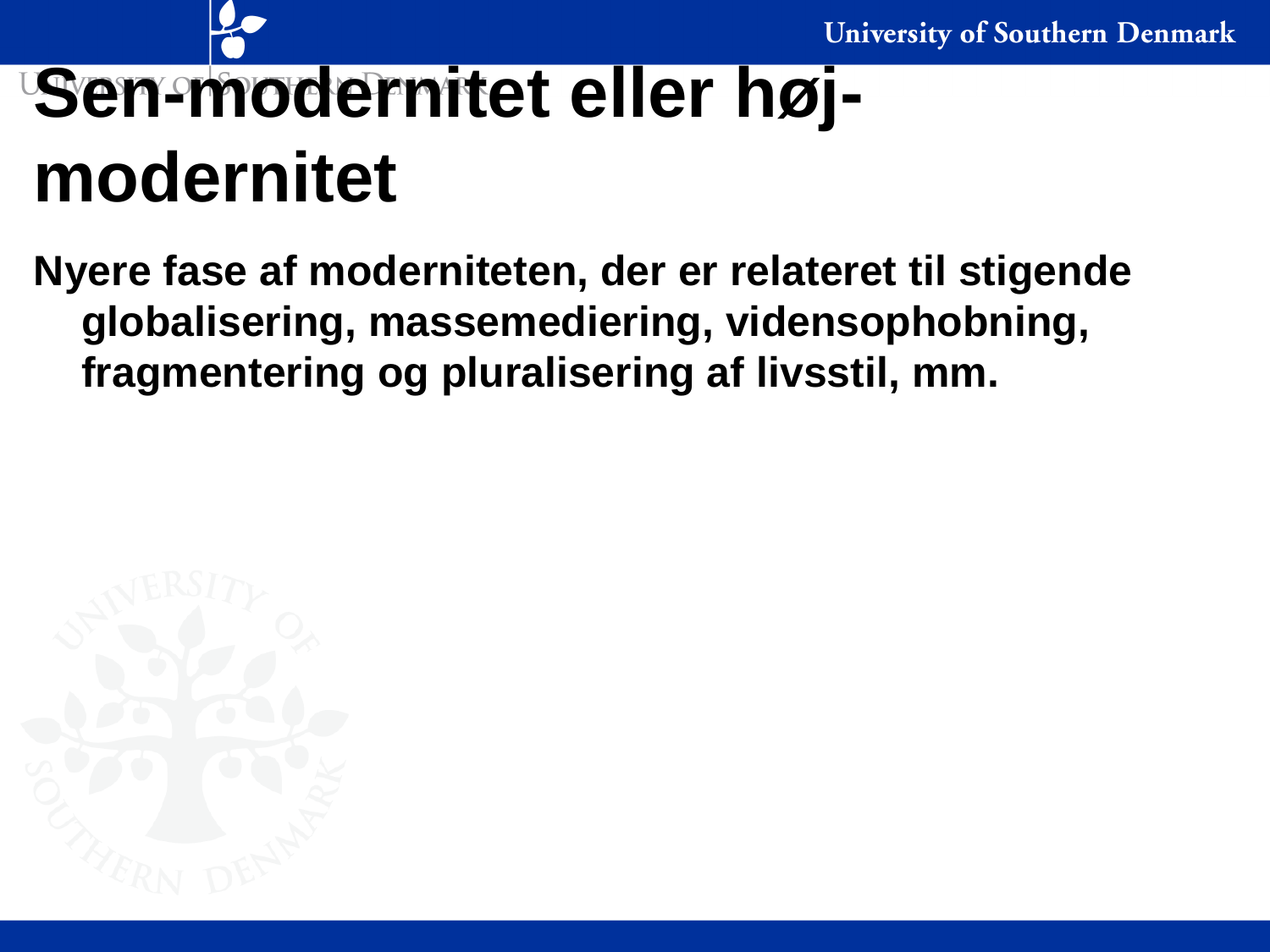

# Sen-modernitet eller høj-modernitet
Nyere fase af moderniteten, der er relateret til stigende globalisering, massemediering, vidensophobning, fragmentering og pluralisering af livsstil, mm.